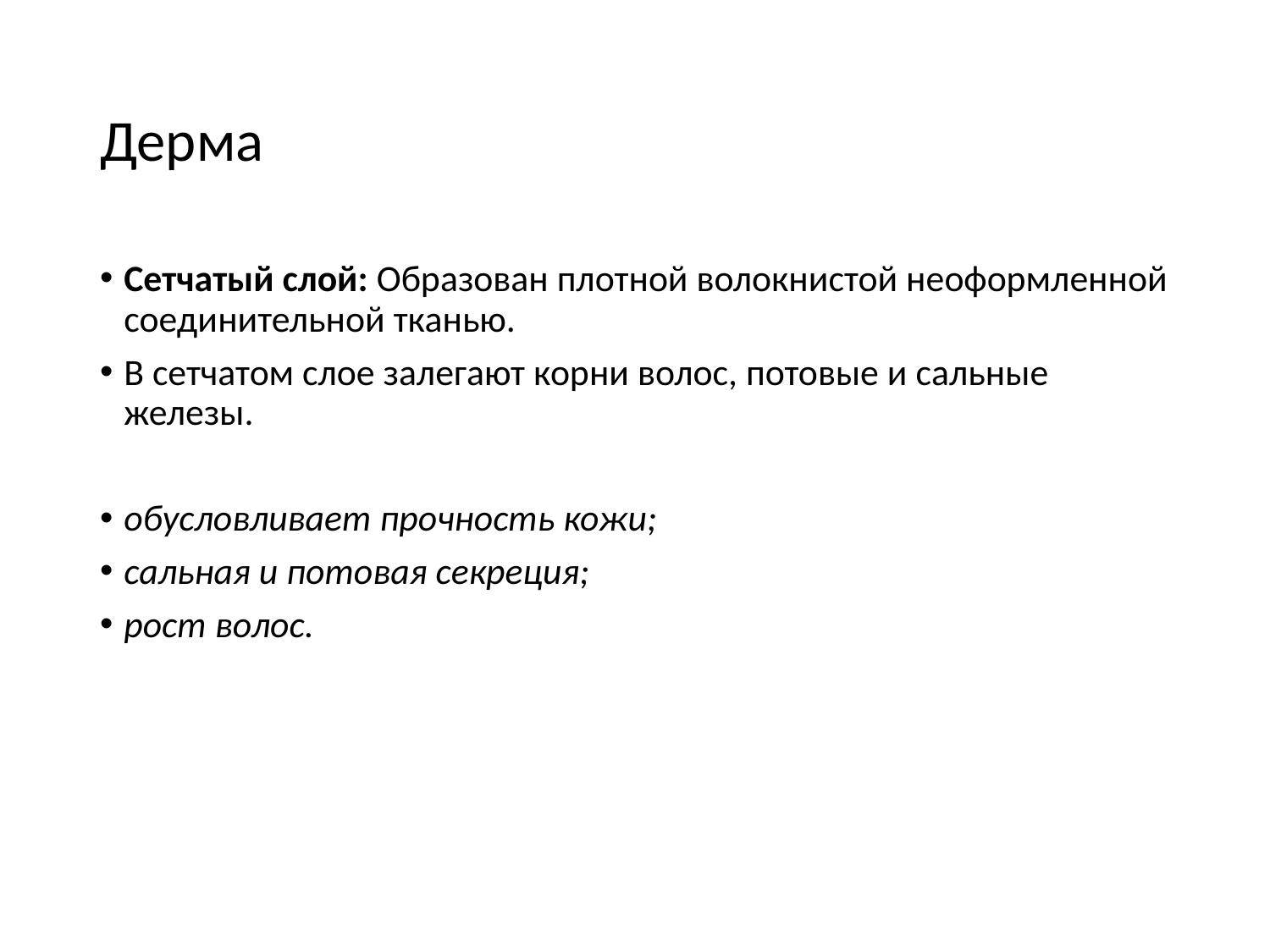

# Дерма
Сетчатый слой: Образован плотной волокнистой неоформленной соединительной тканью.
В сетчатом слое залегают корни волос, потовые и сальные железы.

обусловливает прочность кожи;
сальная и потовая секреция;
рост волос.